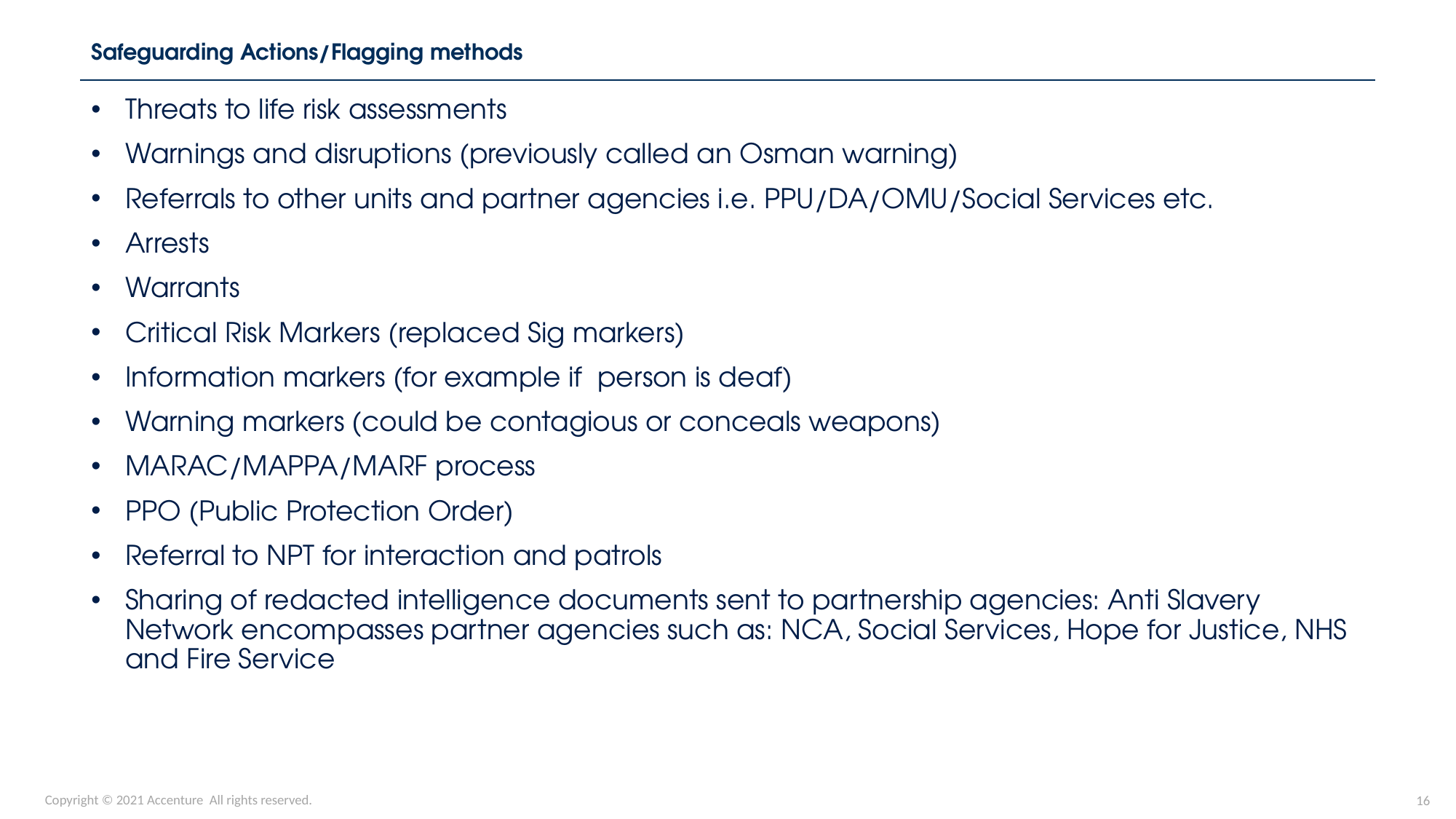

Safeguarding Actions/Flagging methods
Threats to life risk assessments
Warnings and disruptions (previously called an Osman warning)
Referrals to other units and partner agencies i.e. PPU/DA/OMU/Social Services etc.
Arrests
Warrants
Critical Risk Markers (replaced Sig markers)
Information markers (for example if  person is deaf)
Warning markers (could be contagious or conceals weapons)
MARAC/MAPPA/MARF process
PPO (Public Protection Order)
Referral to NPT for interaction and patrols
Sharing of redacted intelligence documents sent to partnership agencies: Anti Slavery Network encompasses partner agencies such as: NCA, Social Services, Hope for Justice, NHS and Fire Service